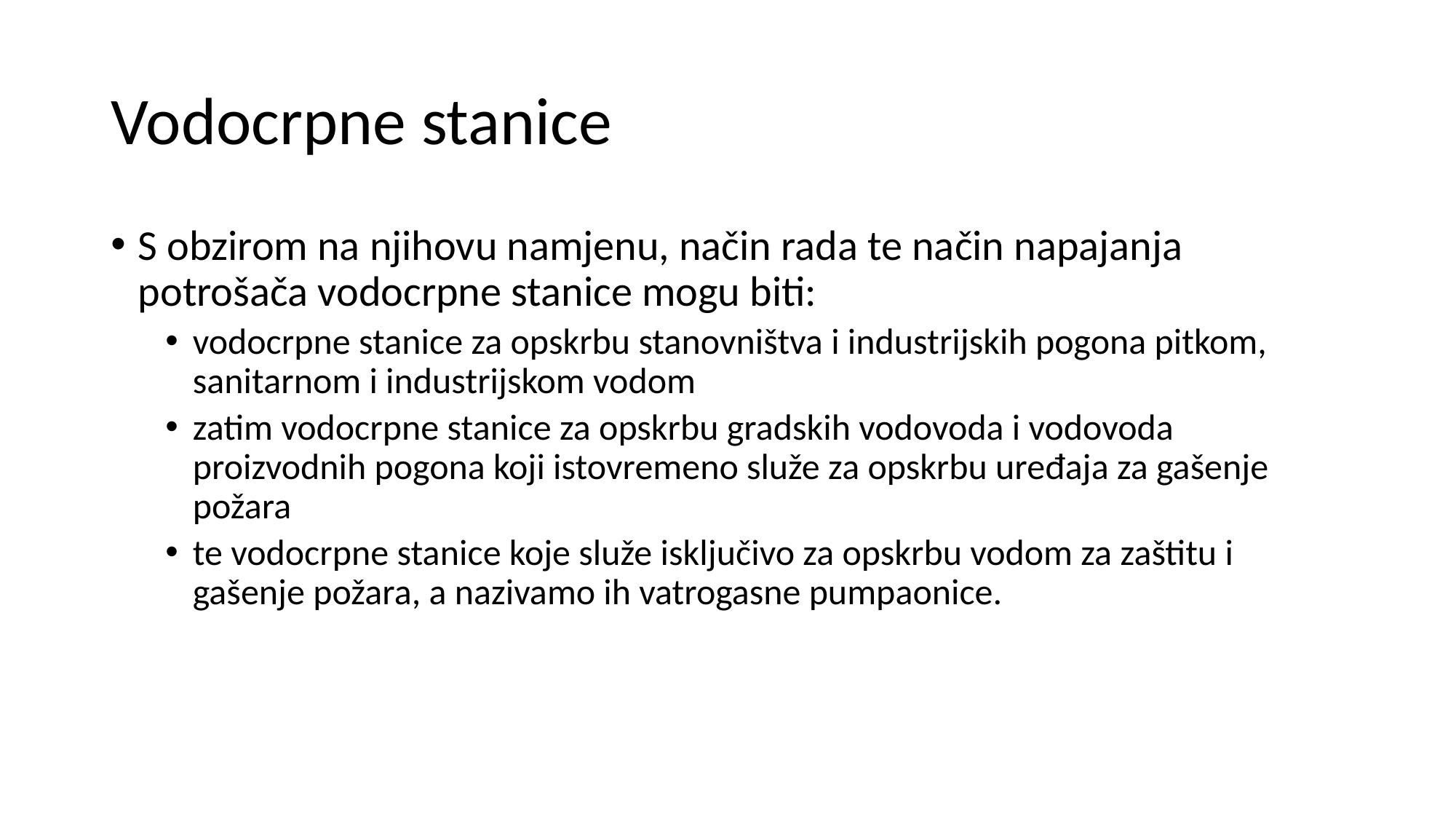

# Vodocrpne stanice
S obzirom na njihovu namjenu, način rada te način napajanja potrošača vodocrpne stanice mogu biti:
vodocrpne stanice za opskrbu stanovništva i industrijskih pogona pitkom, sanitarnom i industrijskom vodom
zatim vodocrpne stanice za opskrbu gradskih vodovoda i vodovoda proizvodnih pogona koji istovremeno služe za opskrbu uređaja za gašenje požara
te vodocrpne stanice koje služe isključivo za opskrbu vodom za zaštitu i gašenje požara, a nazivamo ih vatrogasne pumpaonice.